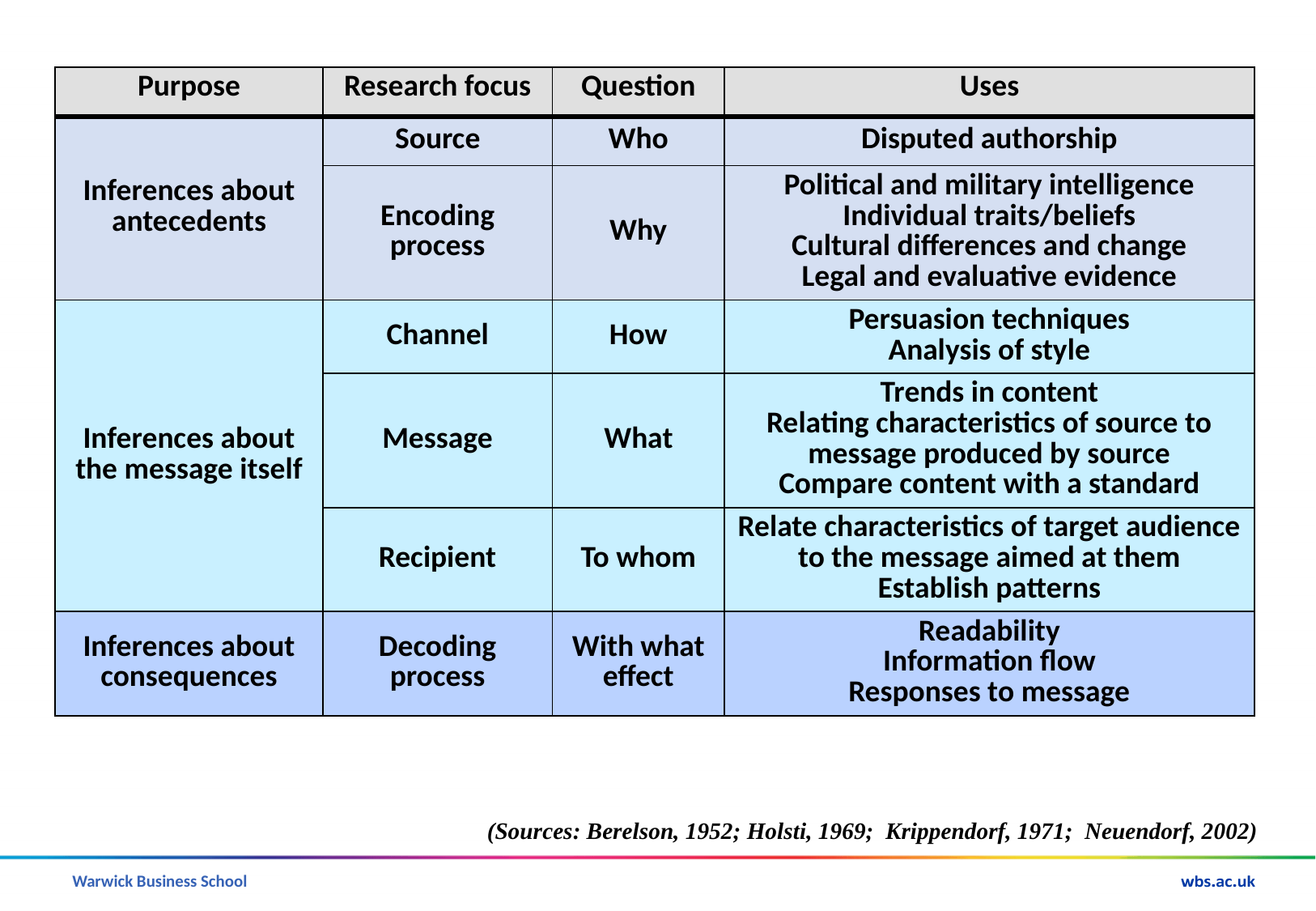

| Purpose | Research focus | Question | Uses |
| --- | --- | --- | --- |
| Inferences about antecedents | Source | Who | Disputed authorship |
|  | Encoding process | Why | Political and military intelligence Individual traits/beliefs Cultural differences and change Legal and evaluative evidence |
| Inferences about the message itself | Channel | How | Persuasion techniques Analysis of style |
|  | Message | What | Trends in content Relating characteristics of source to message produced by source Compare content with a standard |
|  | Recipient | To whom | Relate characteristics of target audience to the message aimed at them Establish patterns |
| Inferences about consequences | Decoding process | With what effect | Readability Information flow Responses to message |
(Sources: Berelson, 1952; Holsti, 1969;  Krippendorf, 1971;  Neuendorf, 2002)